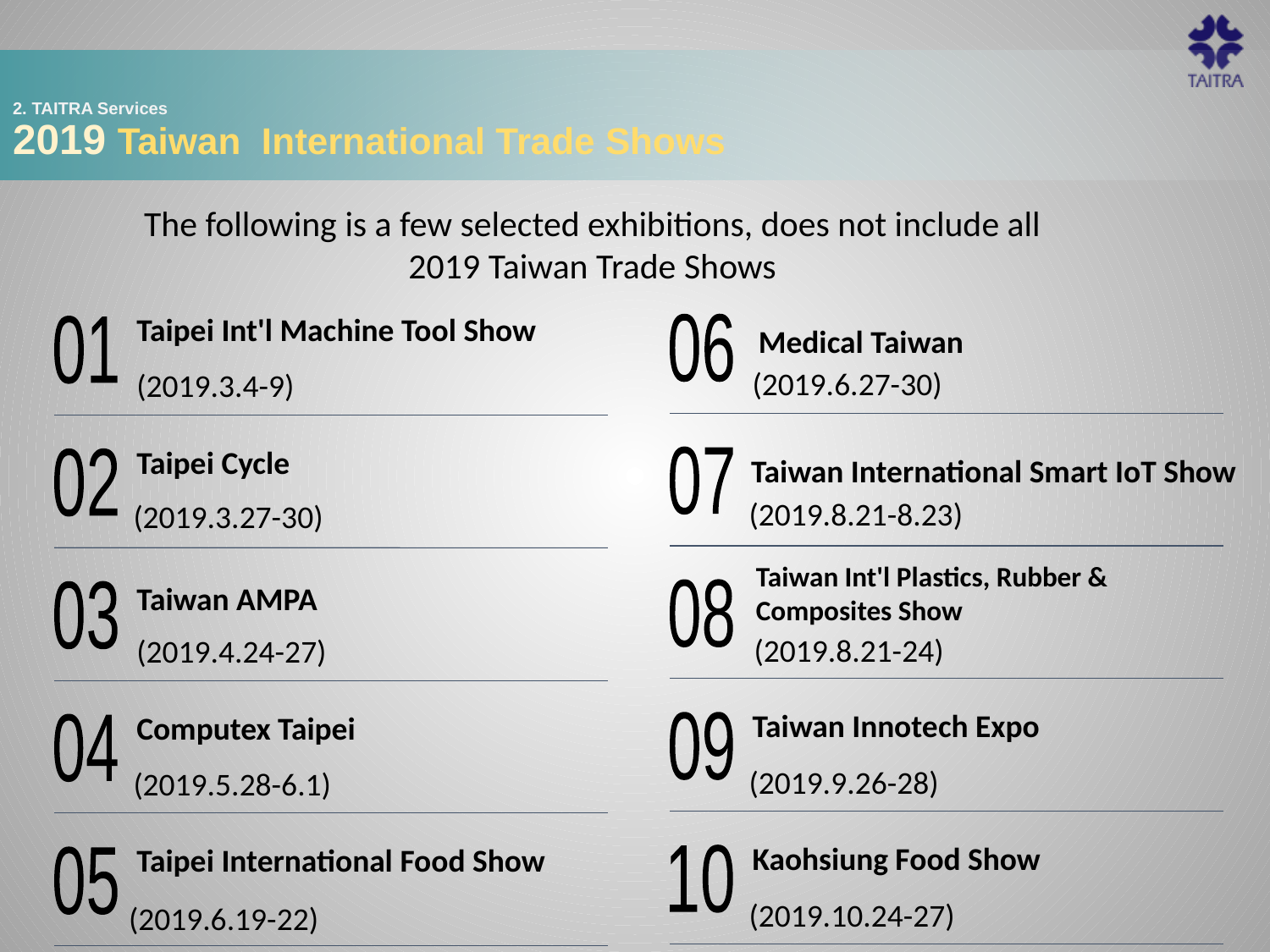

# 2. TAITRA Services 2019 Taiwan  International Trade Shows
The following is a few selected exhibitions, does not include all 2019 Taiwan Trade Shows
Taipei Int'l Machine Tool Show
06
Medical Taiwan
01
(2019.6.27-30)
(2019.3.4-9)

Taipei Cycle
Taiwan International Smart IoT Show
07
02
(2019.8.21-8.23)

(2019.3.27-30)

Taiwan Int'l Plastics, Rubber &
Composites Show
Taiwan AMPA

08
03
(2019.8.21-24)

(2019.4.24-27)

Taiwan Innotech Expo
Computex Taipei
09
04
(2019.9.26-28)
(2019.5.28-6.1)
Kaohsiung Food Show
Taipei International Food Show
10
05
(2019.10.24-27)
(2019.6.19-22)